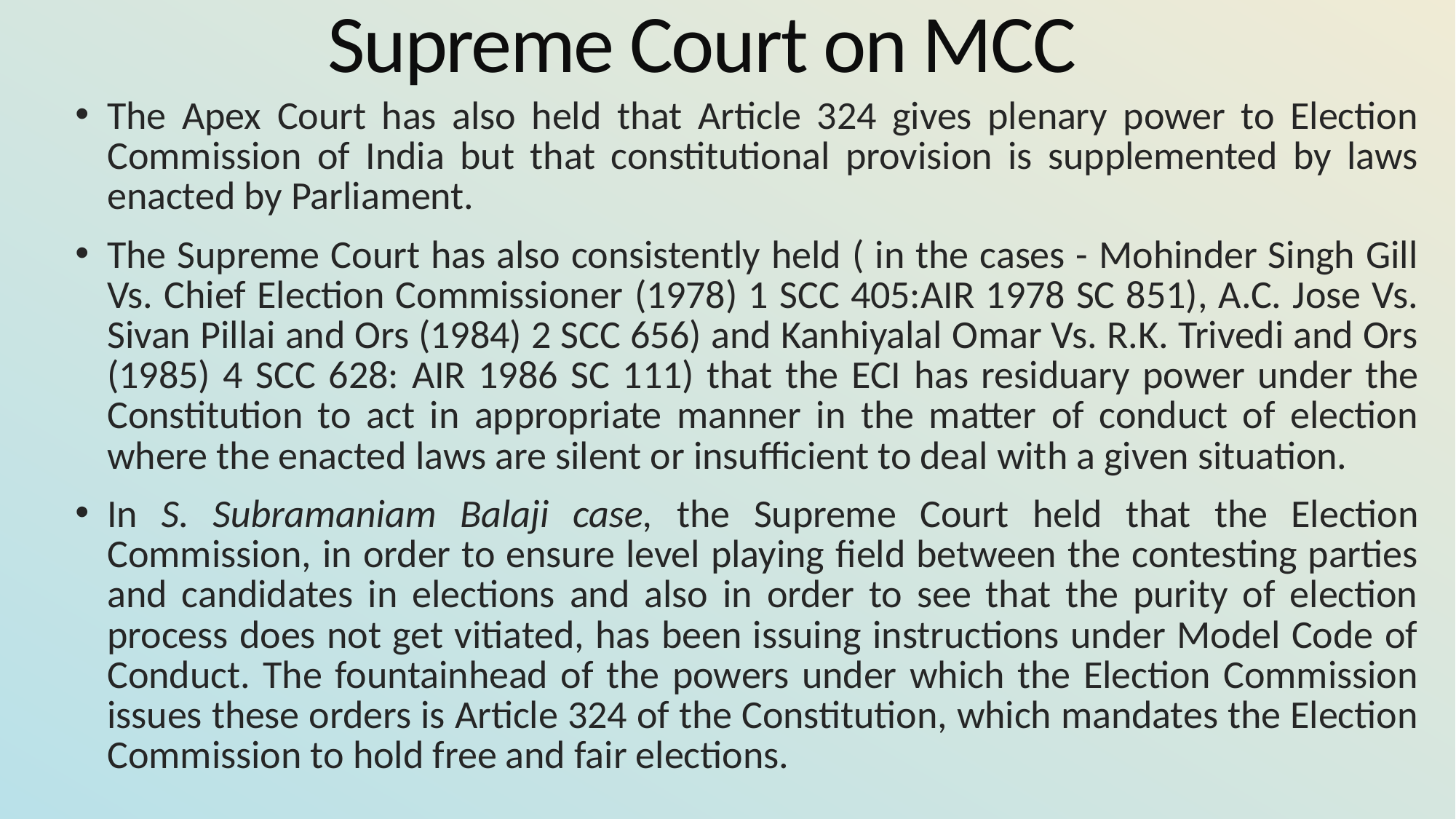

# Supreme Court on MCC
The Apex Court has also held that Article 324 gives plenary power to Election Commission of India but that constitutional provision is supplemented by laws enacted by Parliament.
The Supreme Court has also consistently held ( in the cases - Mohinder Singh Gill Vs. Chief Election Commissioner (1978) 1 SCC 405:AIR 1978 SC 851), A.C. Jose Vs. Sivan Pillai and Ors (1984) 2 SCC 656) and Kanhiyalal Omar Vs. R.K. Trivedi and Ors (1985) 4 SCC 628: AIR 1986 SC 111) that the ECI has residuary power under the Constitution to act in appropriate manner in the matter of conduct of election where the enacted laws are silent or insufficient to deal with a given situation.
In S. Subramaniam Balaji case, the Supreme Court held that the Election Commission, in order to ensure level playing field between the contesting parties and candidates in elections and also in order to see that the purity of election process does not get vitiated, has been issuing instructions under Model Code of Conduct. The fountainhead of the powers under which the Election Commission issues these orders is Article 324 of the Constitution, which mandates the Election Commission to hold free and fair elections.